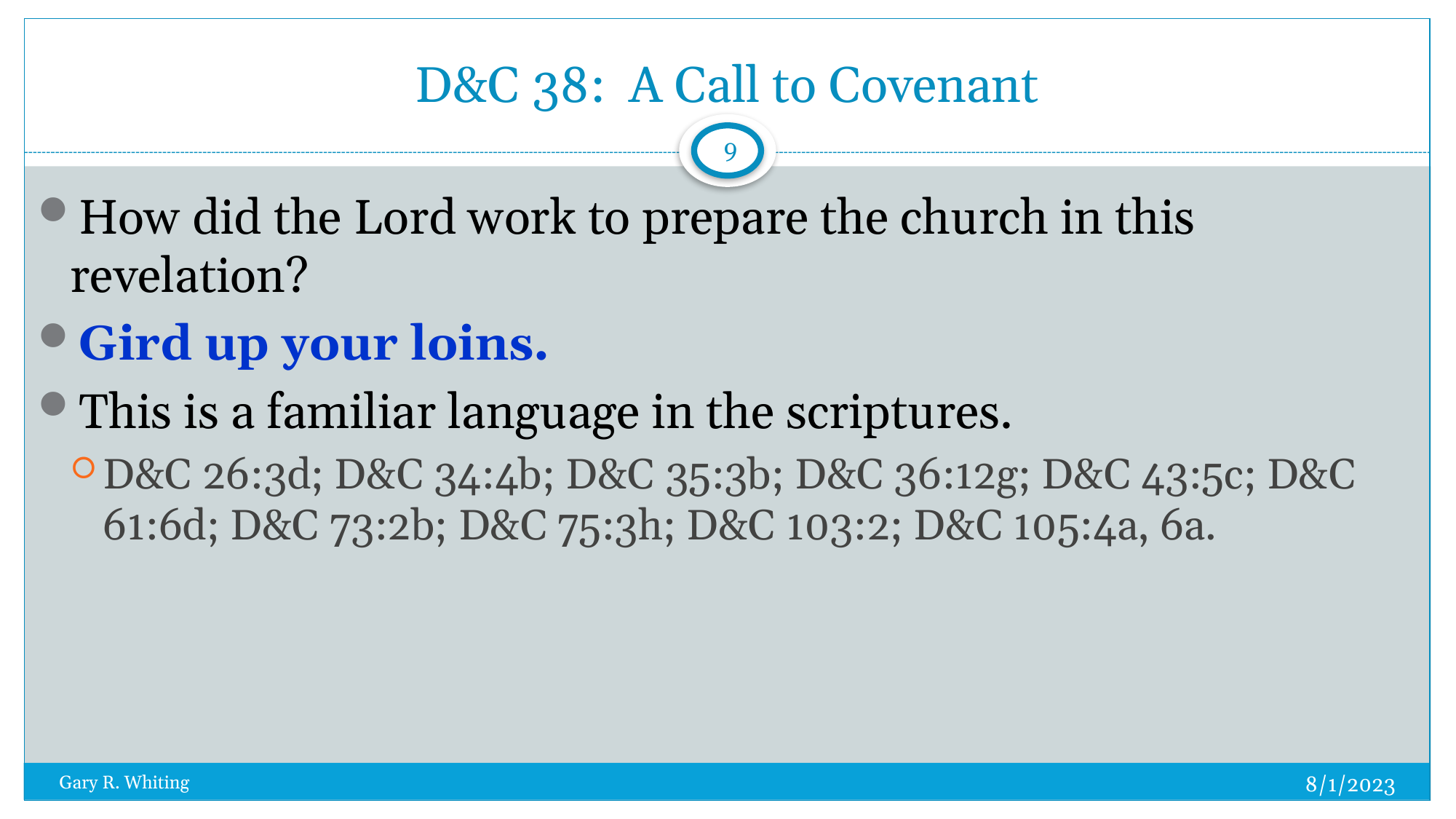

# D&C 38:  A Call to Covenant
9
How did the Lord work to prepare the church in this revelation?
Gird up your loins.
This is a familiar language in the scriptures.
D&C 26:3d; D&C 34:4b; D&C 35:3b; D&C 36:12g; D&C 43:5c; D&C 61:6d; D&C 73:2b; D&C 75:3h; D&C 103:2; D&C 105:4a, 6a.

8/1/2023
Gary R. Whiting